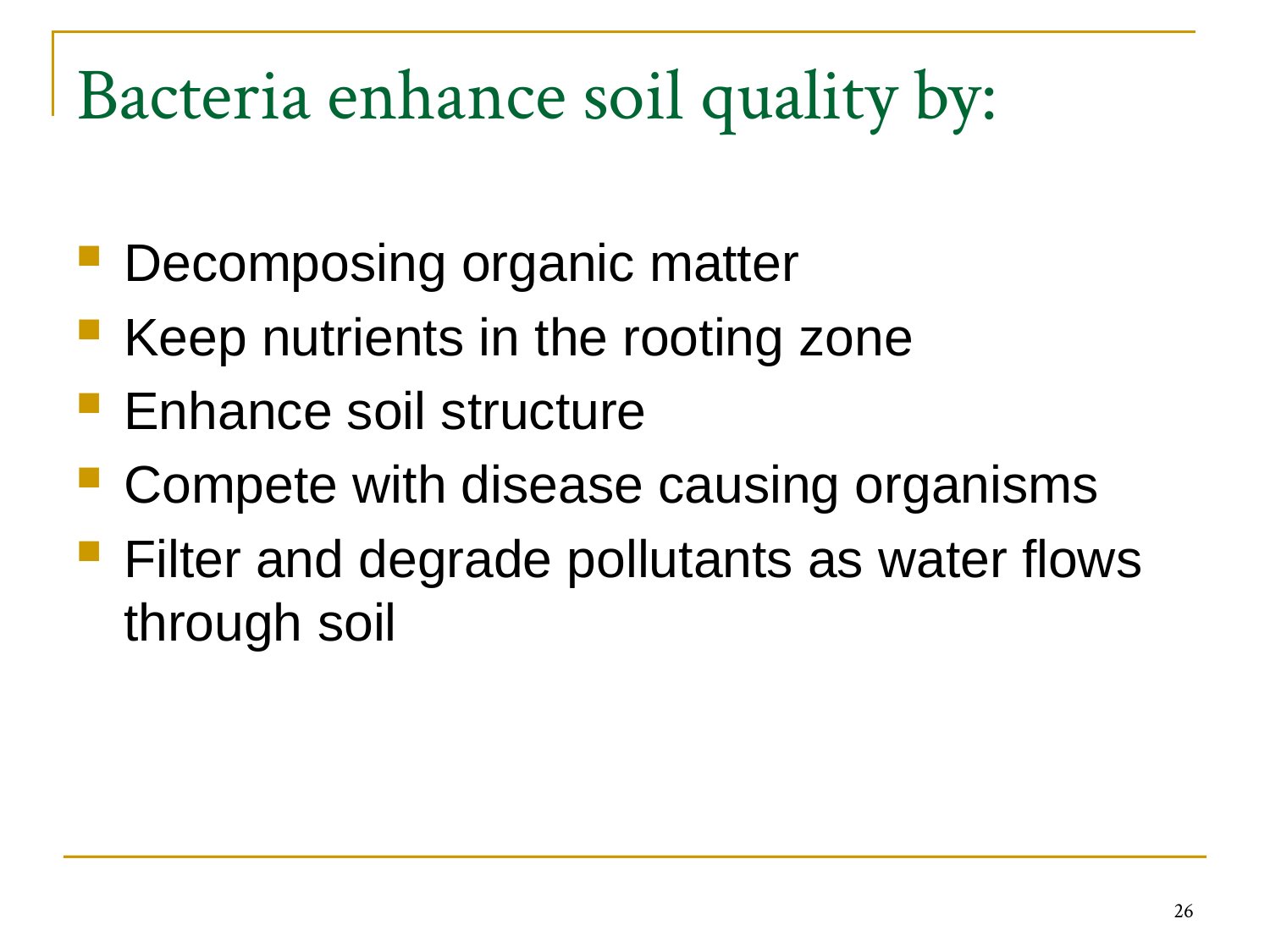

# Bacteria enhance soil quality by:
Decomposing organic matter
Keep nutrients in the rooting zone
Enhance soil structure
Compete with disease causing organisms
Filter and degrade pollutants as water flows through soil
26